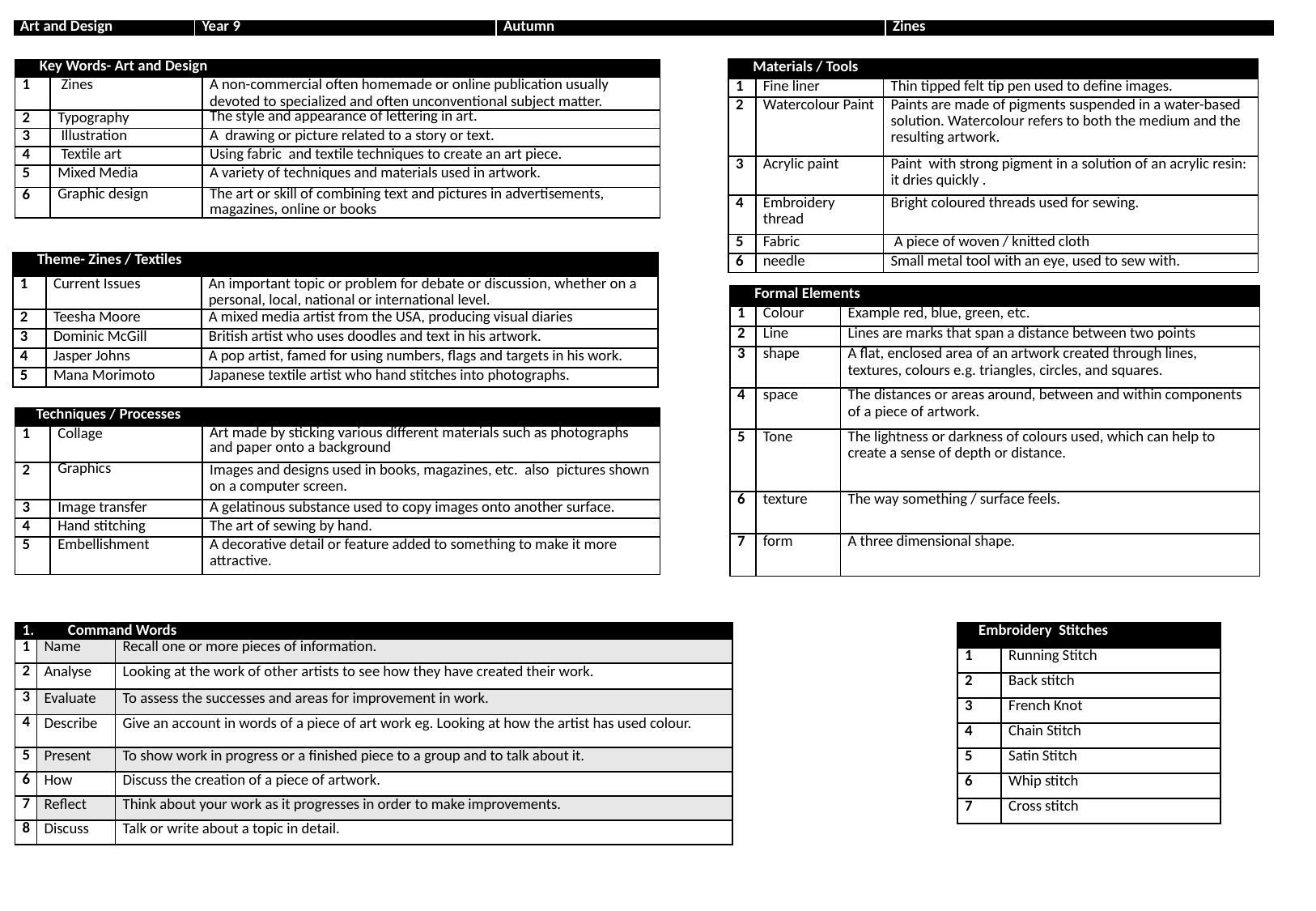

| Art and Design | Year 9 | Autumn | Zines |
| --- | --- | --- | --- |
| Materials / Tools |  |  |
| --- | --- | --- |
| 1 | Fine liner | Thin tipped felt tip pen used to define images. |
| 2 | Watercolour Paint | Paints are made of pigments suspended in a water-based solution. Watercolour refers to both the medium and the resulting artwork. |
| 3 | Acrylic paint | Paint with strong pigment in a solution of an acrylic resin: it dries quickly . |
| 4 | Embroidery thread | Bright coloured threads used for sewing. |
| 5 | Fabric | A piece of woven / knitted cloth |
| 6 | needle | Small metal tool with an eye, used to sew with. |
| Key Words- Art and Design |  |  |
| --- | --- | --- |
| 1 | Zines | A non-commercial often homemade or online publication usually devoted to specialized and often unconventional subject matter. |
| 2 | Typography | The style and appearance of lettering in art. |
| 3 | Illustration | A  drawing or picture related to a story or text. |
| 4 | Textile art | Using fabric and textile techniques to create an art piece. |
| 5 | Mixed Media | A variety of techniques and materials used in artwork. |
| 6 | Graphic design | The art or skill of combining text and pictures in advertisements, magazines, online or books |
| Theme- Zines / Textiles |  |  |
| --- | --- | --- |
| 1 | Current Issues | An important topic or problem for debate or discussion, whether on a personal, local, national or international level. |
| 2 | Teesha Moore | A mixed media artist from the USA, producing visual diaries |
| 3 | Dominic McGill | British artist who uses doodles and text in his artwork. |
| 4 | Jasper Johns | A pop artist, famed for using numbers, flags and targets in his work. |
| 5 | Mana Morimoto | Japanese textile artist who hand stitches into photographs. |
| Formal Elements |  |  |
| --- | --- | --- |
| 1 | Colour | Example red, blue, green, etc. |
| 2 | Line | Lines are marks that span a distance between two points |
| 3 | shape | A flat, enclosed area of an artwork created through lines, textures, colours e.g. triangles, circles, and squares. |
| 4 | space | The distances or areas around, between and within components of a piece of artwork. |
| 5 | Tone | The lightness or darkness of colours used, which can help to create a sense of depth or distance. |
| 6 | texture | The way something / surface feels. |
| 7 | form | A three dimensional shape. |
| Techniques / Processes |  |  |
| --- | --- | --- |
| 1 | Collage | Art made by sticking various different materials such as photographs and paper onto a background |
| 2 | Graphics | Images and designs used in books, magazines, etc. also pictures shown on a computer screen. |
| 3 | Image transfer | A gelatinous substance used to copy images onto another surface. |
| 4 | Hand stitching | The art of sewing by hand. |
| 5 | Embellishment | A decorative detail or feature added to something to make it more attractive. |
| Command Words |  |  |
| --- | --- | --- |
| 1 | Name | Recall one or more pieces of information. |
| 2 | Analyse | Looking at the work of other artists to see how they have created their work. |
| 3 | Evaluate | To assess the successes and areas for improvement in work. |
| 4 | Describe | Give an account in words of a piece of art work eg. Looking at how the artist has used colour. |
| 5 | Present | To show work in progress or a finished piece to a group and to talk about it. |
| 6 | How | Discuss the creation of a piece of artwork. |
| 7 | Reflect | Think about your work as it progresses in order to make improvements. |
| 8 | Discuss | Talk or write about a topic in detail. |
| Embroidery Stitches |  |
| --- | --- |
| 1 | Running Stitch |
| 2 | Back stitch |
| 3 | French Knot |
| 4 | Chain Stitch |
| 5 | Satin Stitch |
| 6 | Whip stitch |
| 7 | Cross stitch |